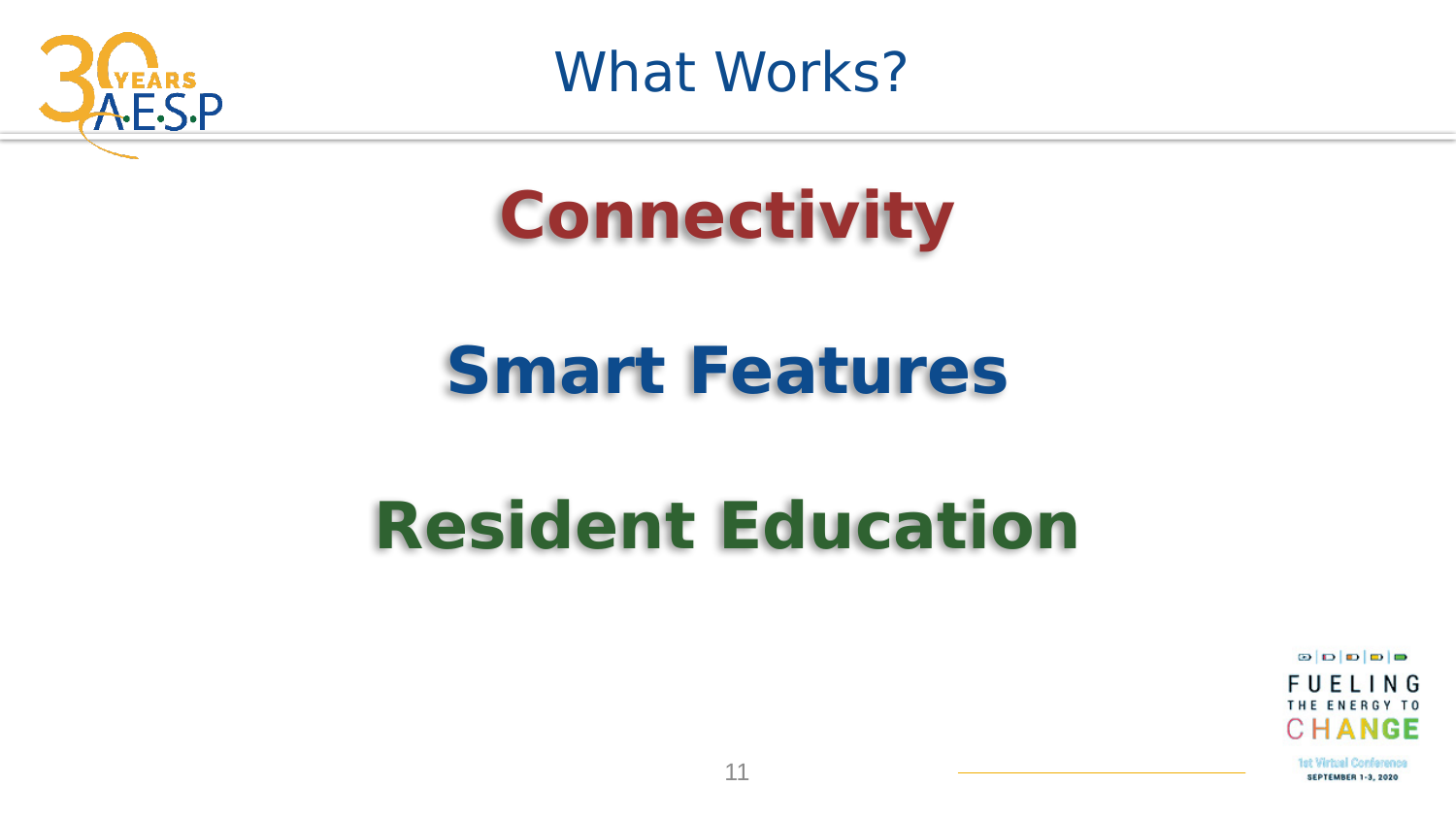

# What Works?
Connectivity

Smart Features

Resident Education
11